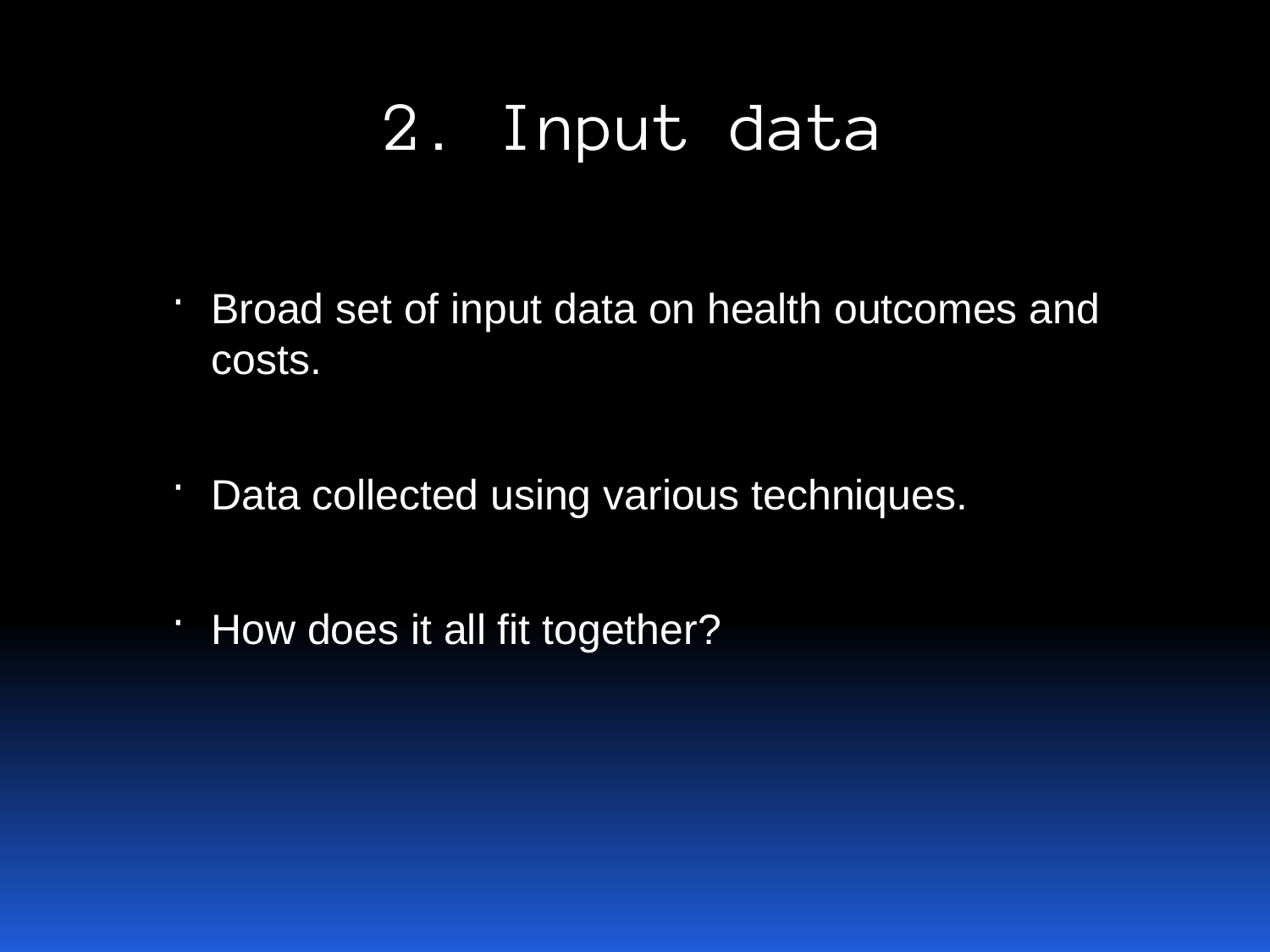

# 2. Input data
Broad set of input data on health outcomes and costs.

Data collected using various techniques.

How does it all fit together?